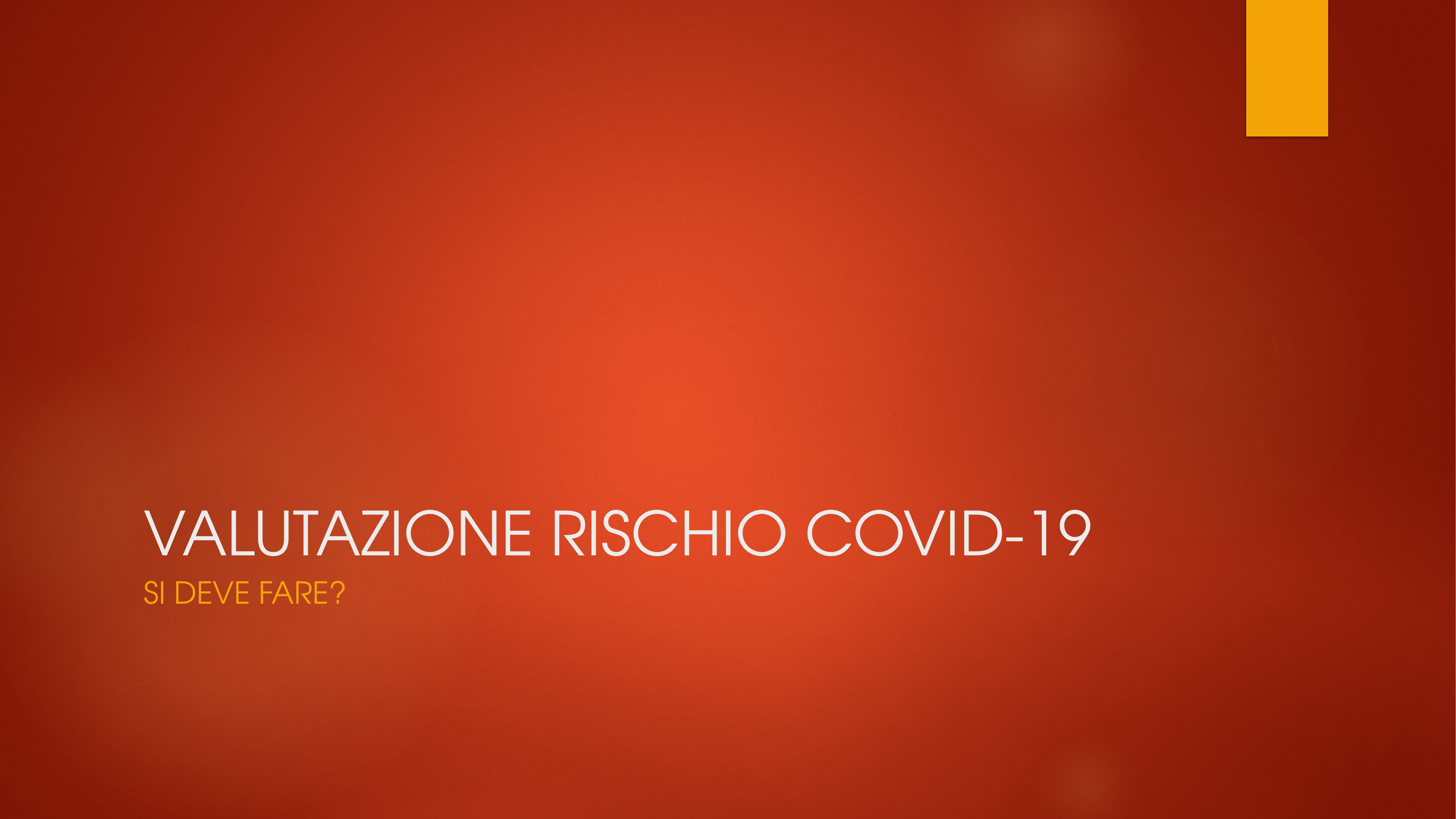

# VALUTAZIONE RISCHIO COVID-19
SI DEVE FARE?